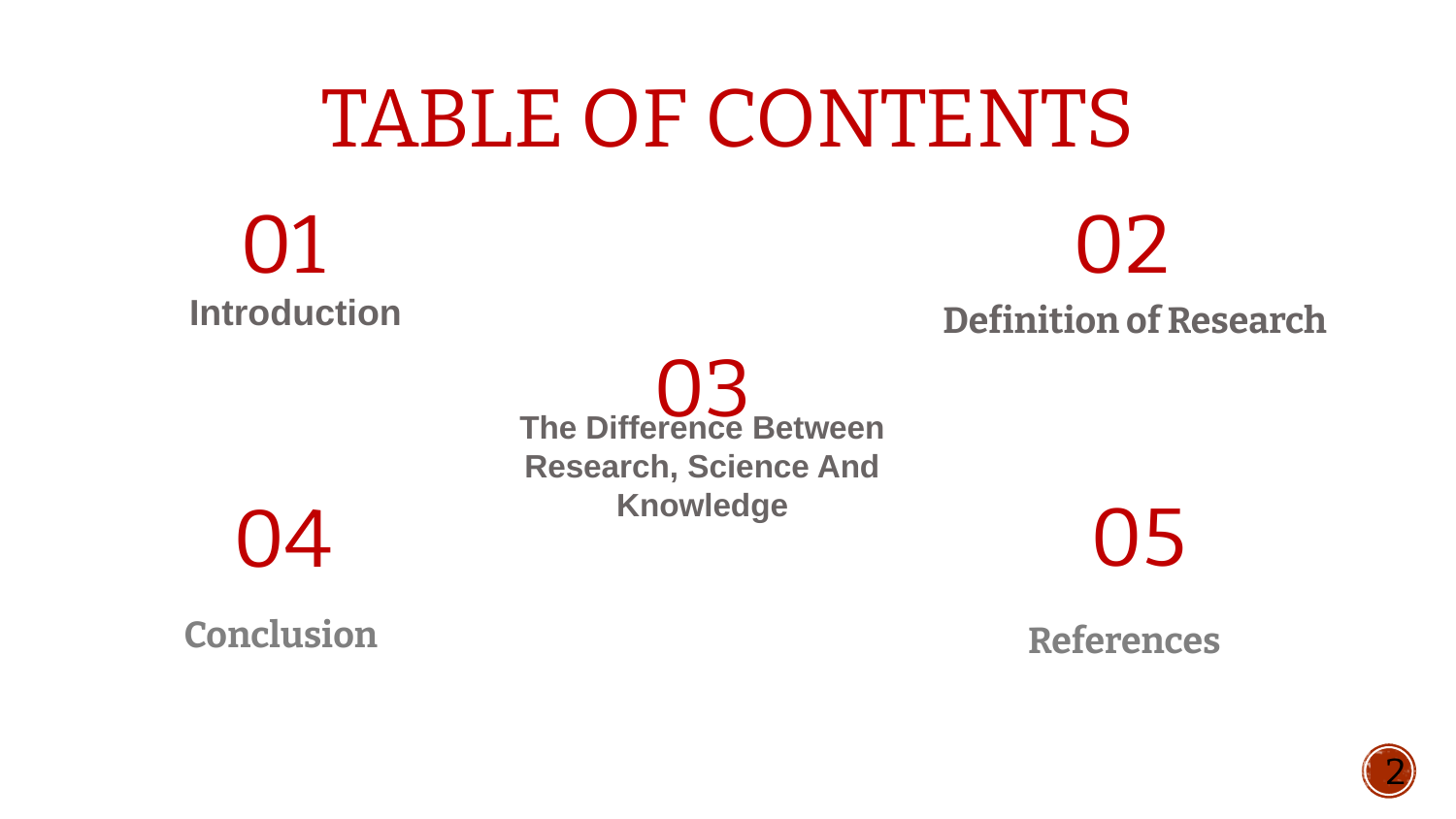

TABLE OF CONTENTS
# 01
02
Introduction
Definition of Research

03
The Difference Between Research, Science And Knowledge

04
05
Conclusion
References
2